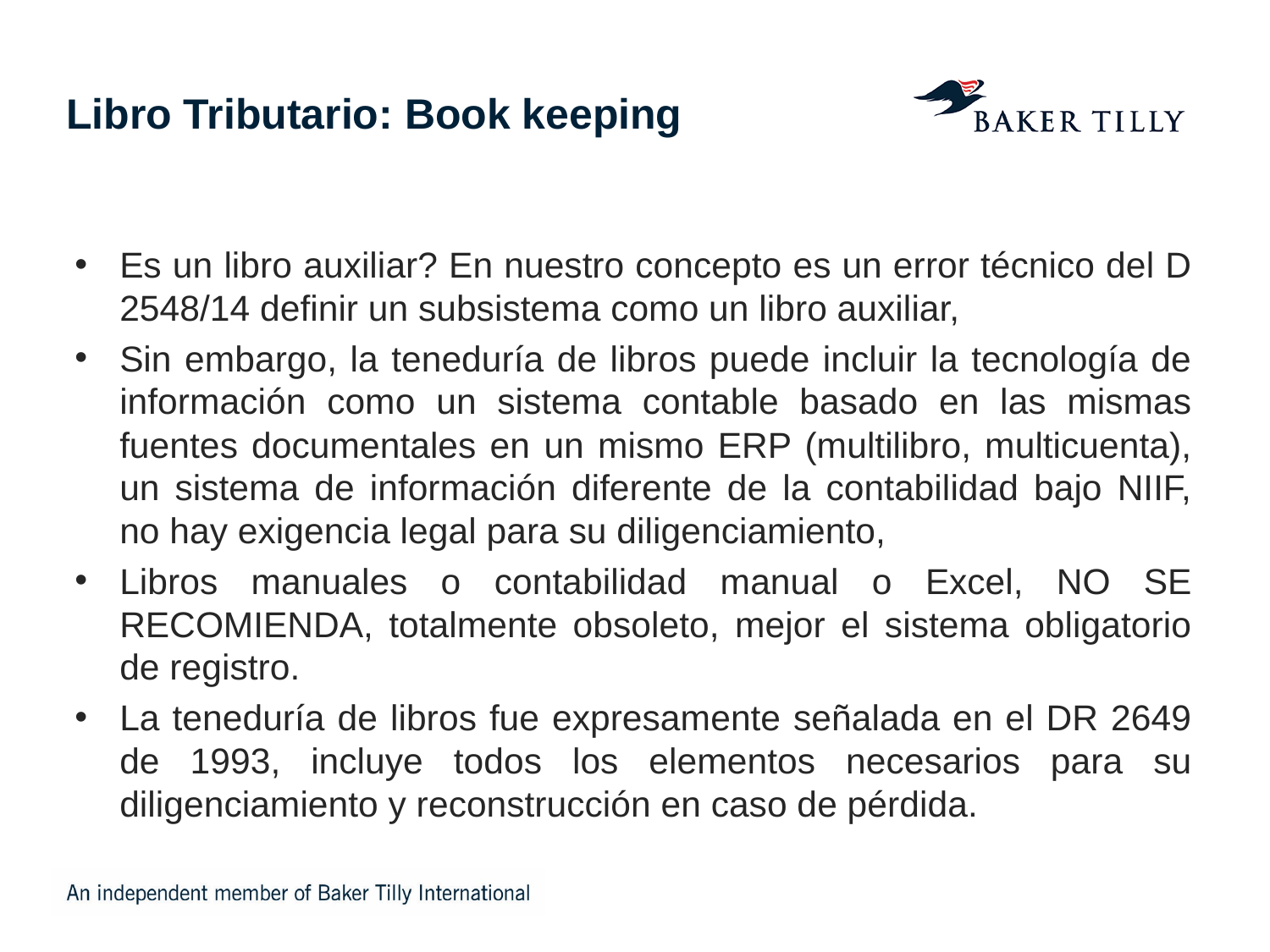

# Libro Tributario: Book keeping
Es un libro auxiliar? En nuestro concepto es un error técnico del D 2548/14 definir un subsistema como un libro auxiliar,
Sin embargo, la teneduría de libros puede incluir la tecnología de información como un sistema contable basado en las mismas fuentes documentales en un mismo ERP (multilibro, multicuenta), un sistema de información diferente de la contabilidad bajo NIIF, no hay exigencia legal para su diligenciamiento,
Libros manuales o contabilidad manual o Excel, NO SE RECOMIENDA, totalmente obsoleto, mejor el sistema obligatorio de registro.
La teneduría de libros fue expresamente señalada en el DR 2649 de 1993, incluye todos los elementos necesarios para su diligenciamiento y reconstrucción en caso de pérdida.